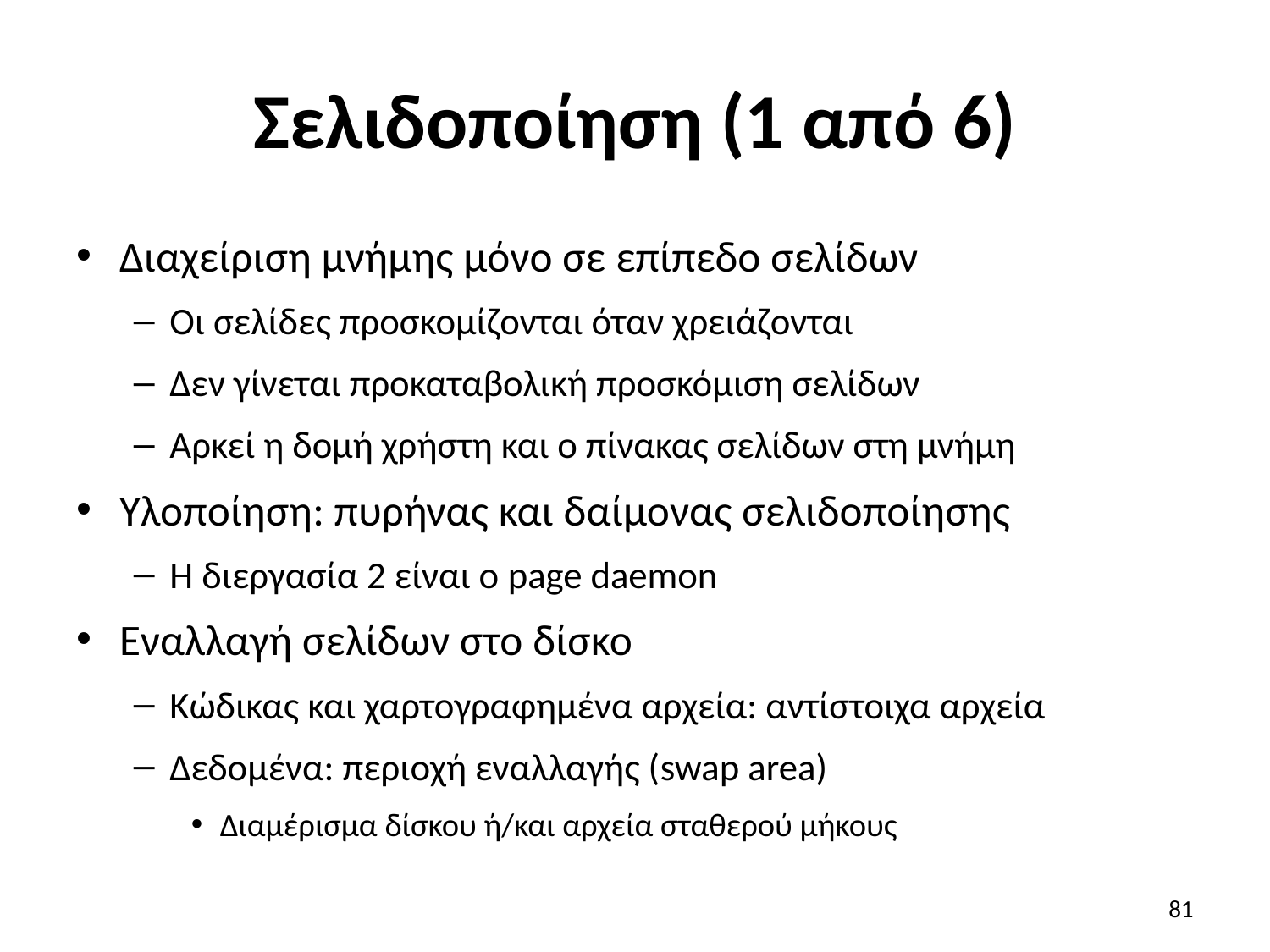

# Σελιδοποίηση (1 από 6)
Διαχείριση μνήμης μόνο σε επίπεδο σελίδων
Οι σελίδες προσκομίζονται όταν χρειάζονται
Δεν γίνεται προκαταβολική προσκόμιση σελίδων
Αρκεί η δομή χρήστη και ο πίνακας σελίδων στη μνήμη
Υλοποίηση: πυρήνας και δαίμονας σελιδοποίησης
Η διεργασία 2 είναι ο page daemon
Εναλλαγή σελίδων στο δίσκο
Κώδικας και χαρτογραφημένα αρχεία: αντίστοιχα αρχεία
Δεδομένα: περιοχή εναλλαγής (swap area)
Διαμέρισμα δίσκου ή/και αρχεία σταθερού μήκους
81